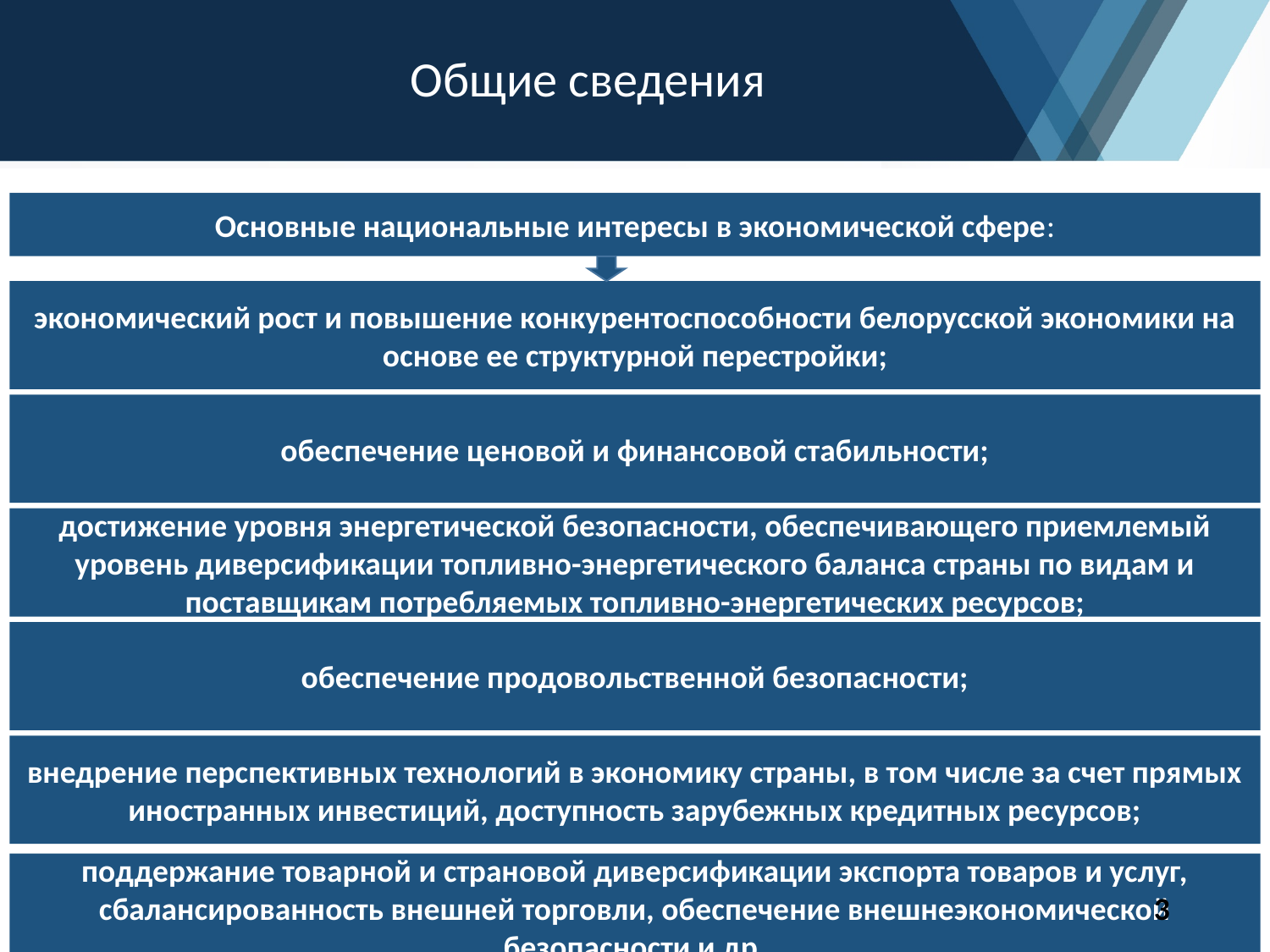

# Общие сведения
Основные национальные интересы в экономической сфере:

экономический рост и повышение конкурентоспособности белорусской экономики на основе ее структурной перестройки;
обеспечение ценовой и финансовой стабильности;
достижение уровня энергетической безопасности, обеспечивающего приемлемый уровень диверсификации топливно-энергетического баланса страны по видам и поставщикам потребляемых топливно-энергетических ресурсов;
обеспечение продовольственной безопасности;
внедрение перспективных технологий в экономику страны, в том числе за счет прямых иностранных инвестиций, доступность зарубежных кредитных ресурсов;
поддержание товарной и страновой диверсификации экспорта товаров и услуг, сбалансированность внешней торговли, обеспечение внешнеэкономической безопасности и др.
3